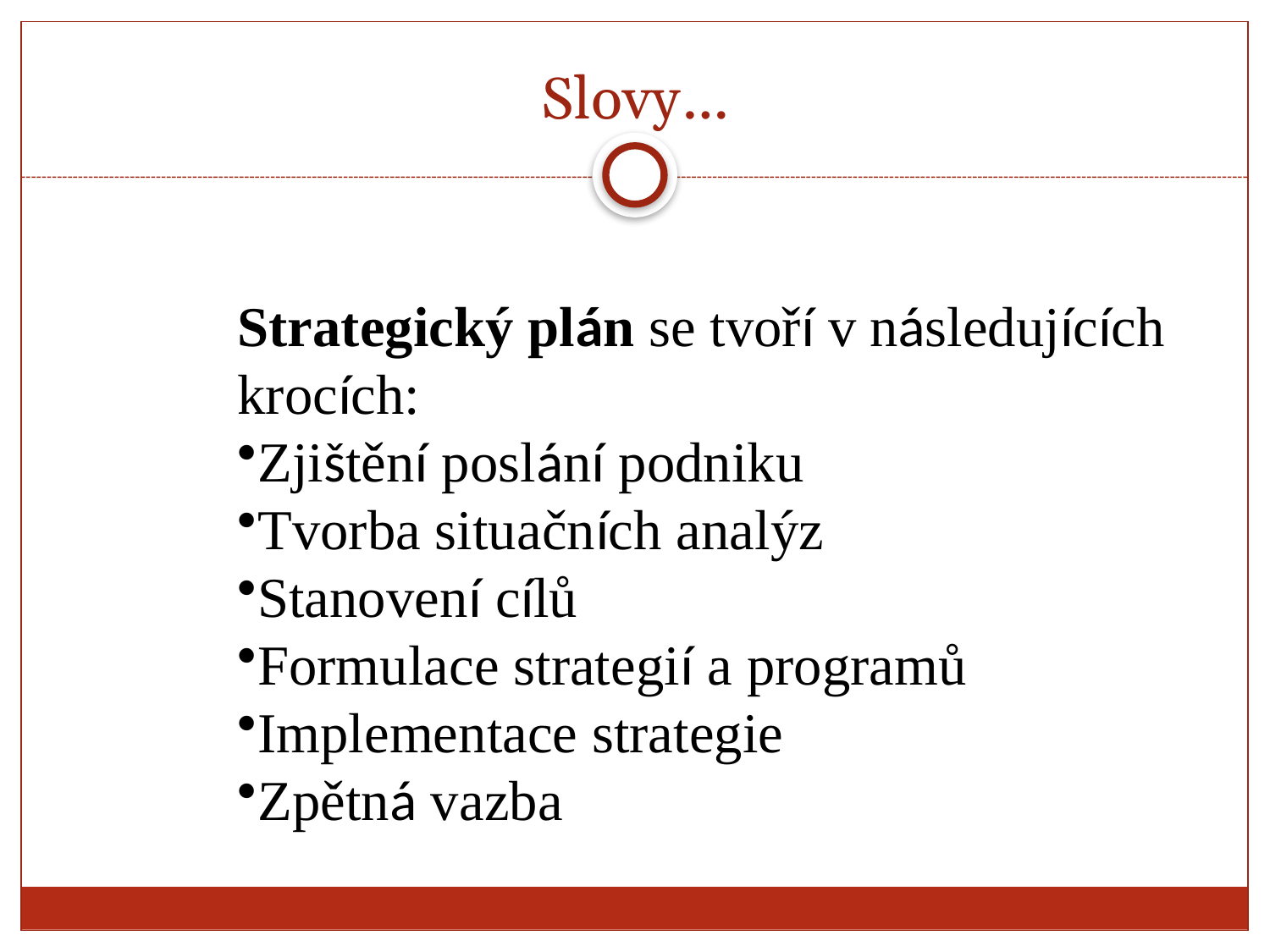

# Slovy…
Strategický plán se tvoří v následujících krocích:
Zjištění poslání podniku
Tvorba situačních analýz
Stanovení cílů
Formulace strategií a programů
Implementace strategie
Zpětná vazba